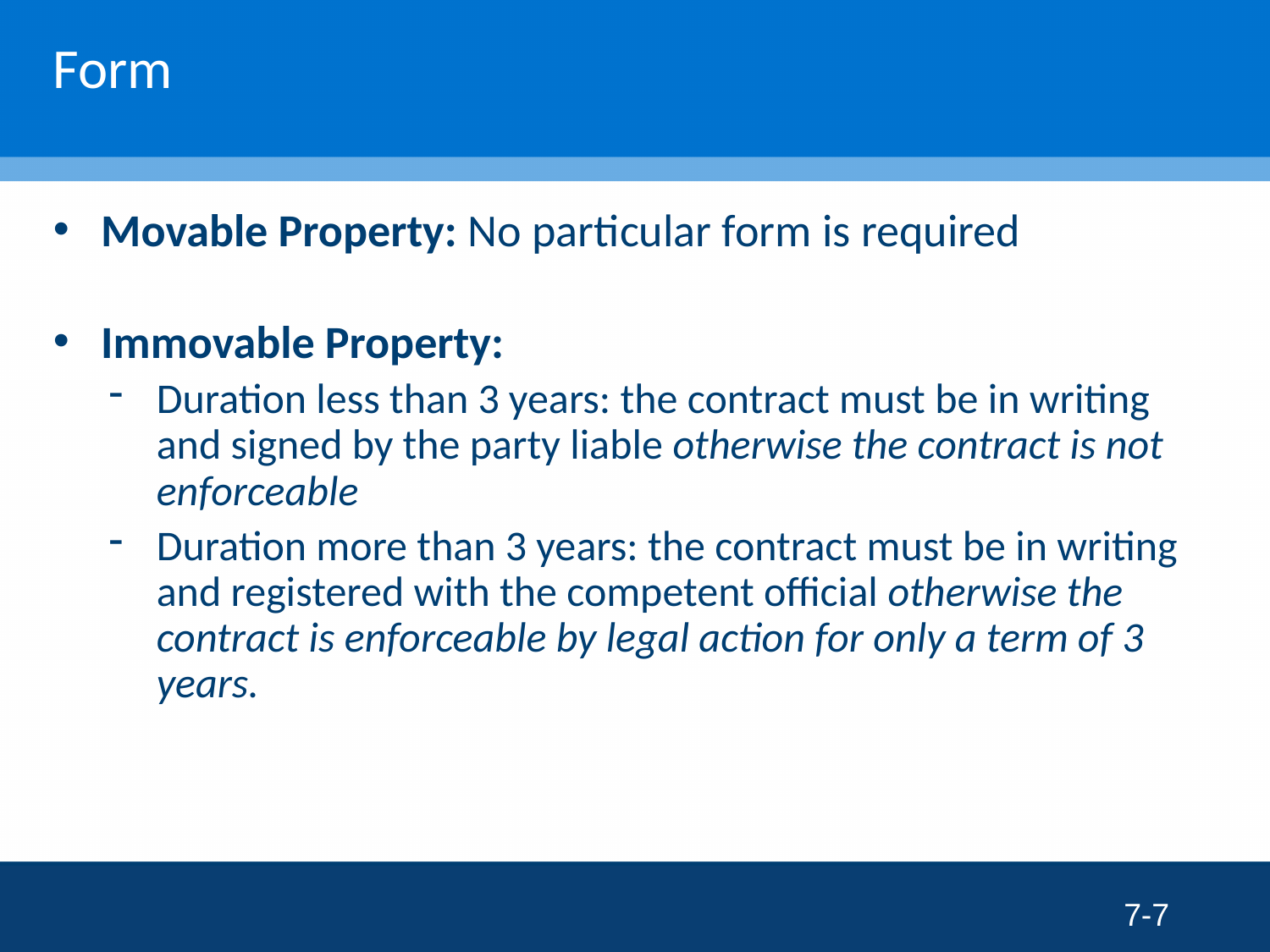

# Form
Movable Property: No particular form is required

Immovable Property:
Duration less than 3 years: the contract must be in writing and signed by the party liable otherwise the contract is not enforceable
Duration more than 3 years: the contract must be in writing and registered with the competent official otherwise the contract is enforceable by legal action for only a term of 3 years.

7-7